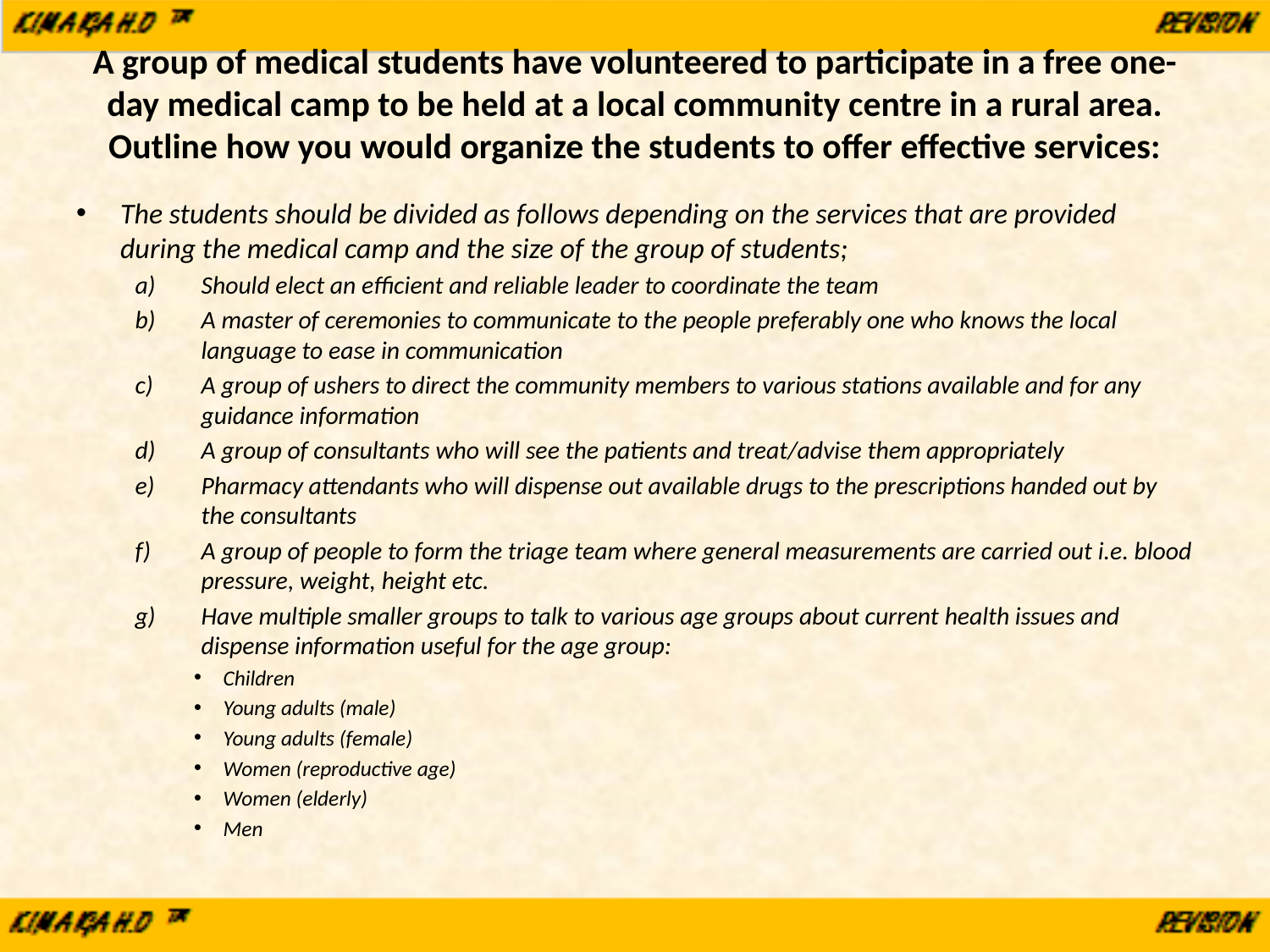

# A group of medical students have volunteered to participate in a free one-day medical camp to be held at a local community centre in a rural area. Outline how you would organize the students to offer effective services:
The students should be divided as follows depending on the services that are provided during the medical camp and the size of the group of students;
Should elect an efficient and reliable leader to coordinate the team
A master of ceremonies to communicate to the people preferably one who knows the local language to ease in communication
A group of ushers to direct the community members to various stations available and for any guidance information
A group of consultants who will see the patients and treat/advise them appropriately
Pharmacy attendants who will dispense out available drugs to the prescriptions handed out by the consultants
A group of people to form the triage team where general measurements are carried out i.e. blood pressure, weight, height etc.
Have multiple smaller groups to talk to various age groups about current health issues and dispense information useful for the age group:
Children
Young adults (male)
Young adults (female)
Women (reproductive age)
Women (elderly)
Men